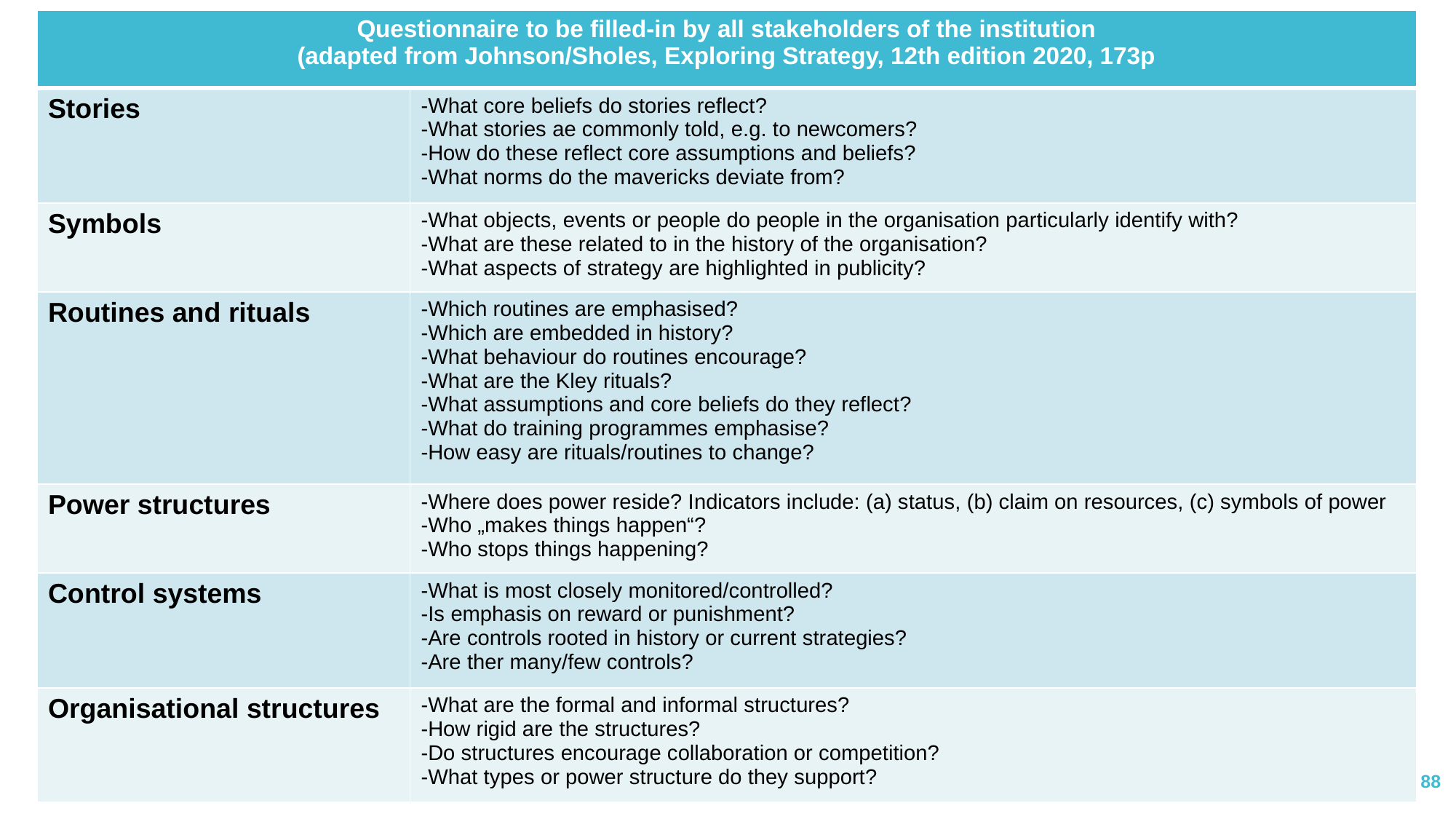

| Questionnaire to be filled-in by all stakeholders of the institution (adapted from Johnson/Sholes, Exploring Strategy, 12th edition 2020, 173p |  |
| --- | --- |
| Stories | -What core beliefs do stories reflect? -What stories ae commonly told, e.g. to newcomers? -How do these reflect core assumptions and beliefs? -What norms do the mavericks deviate from? |
| Symbols | -What objects, events or people do people in the organisation particularly identify with? -What are these related to in the history of the organisation? -What aspects of strategy are highlighted in publicity? |
| Routines and rituals | -Which routines are emphasised? -Which are embedded in history? -What behaviour do routines encourage? -What are the Kley rituals? -What assumptions and core beliefs do they reflect? -What do training programmes emphasise? -How easy are rituals/routines to change? |
| Power structures | -Where does power reside? Indicators include: (a) status, (b) claim on resources, (c) symbols of power -Who „makes things happen“? -Who stops things happening? |
| Control systems | -What is most closely monitored/controlled? -Is emphasis on reward or punishment? -Are controls rooted in history or current strategies? -Are ther many/few controls? |
| Organisational structures | -What are the formal and informal structures? -How rigid are the structures? -Do structures encourage collaboration or competition? -What types or power structure do they support? |
v.gehmlich@hs-osnabrueck.de
88